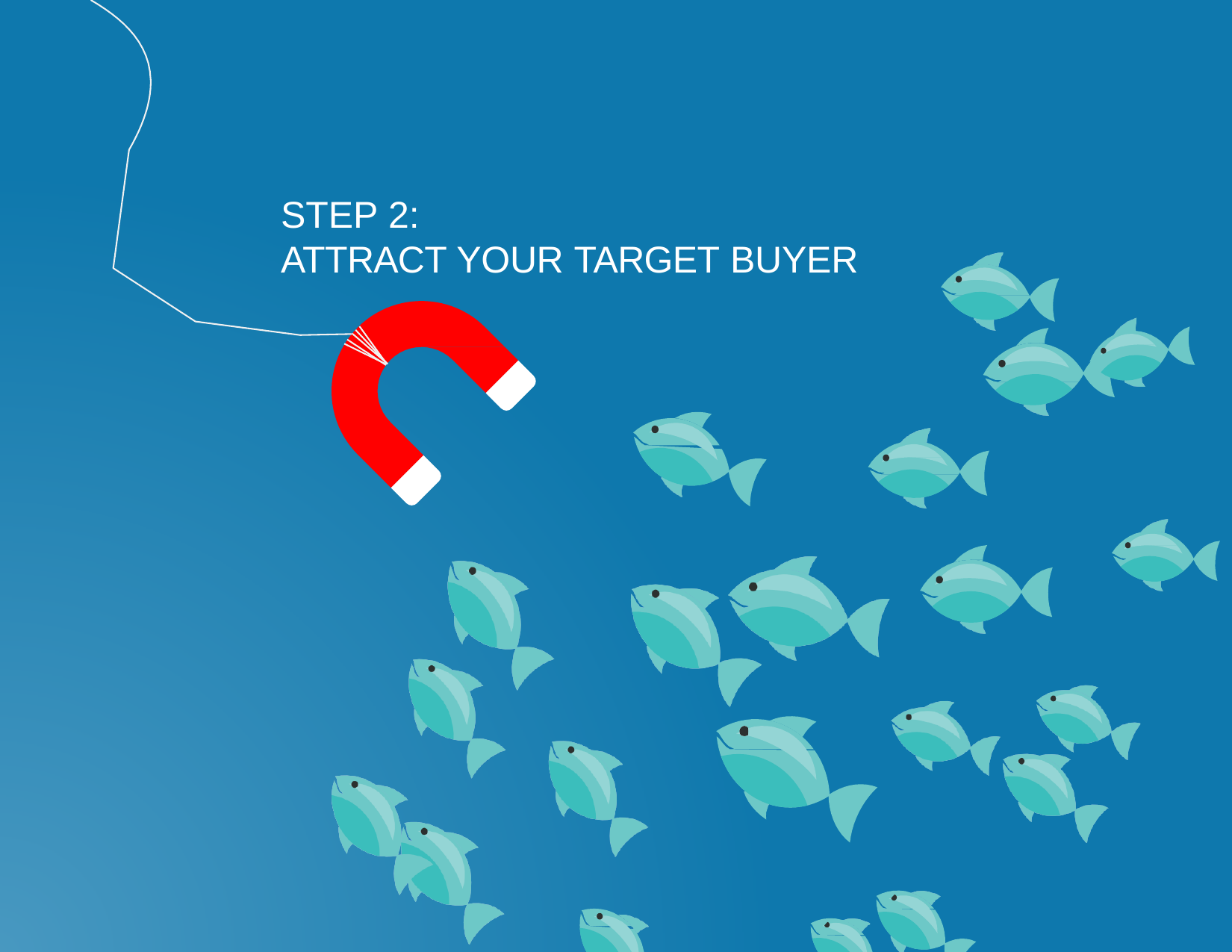

# STEP 2:
ATTRACT YOUR TARGET BUYER